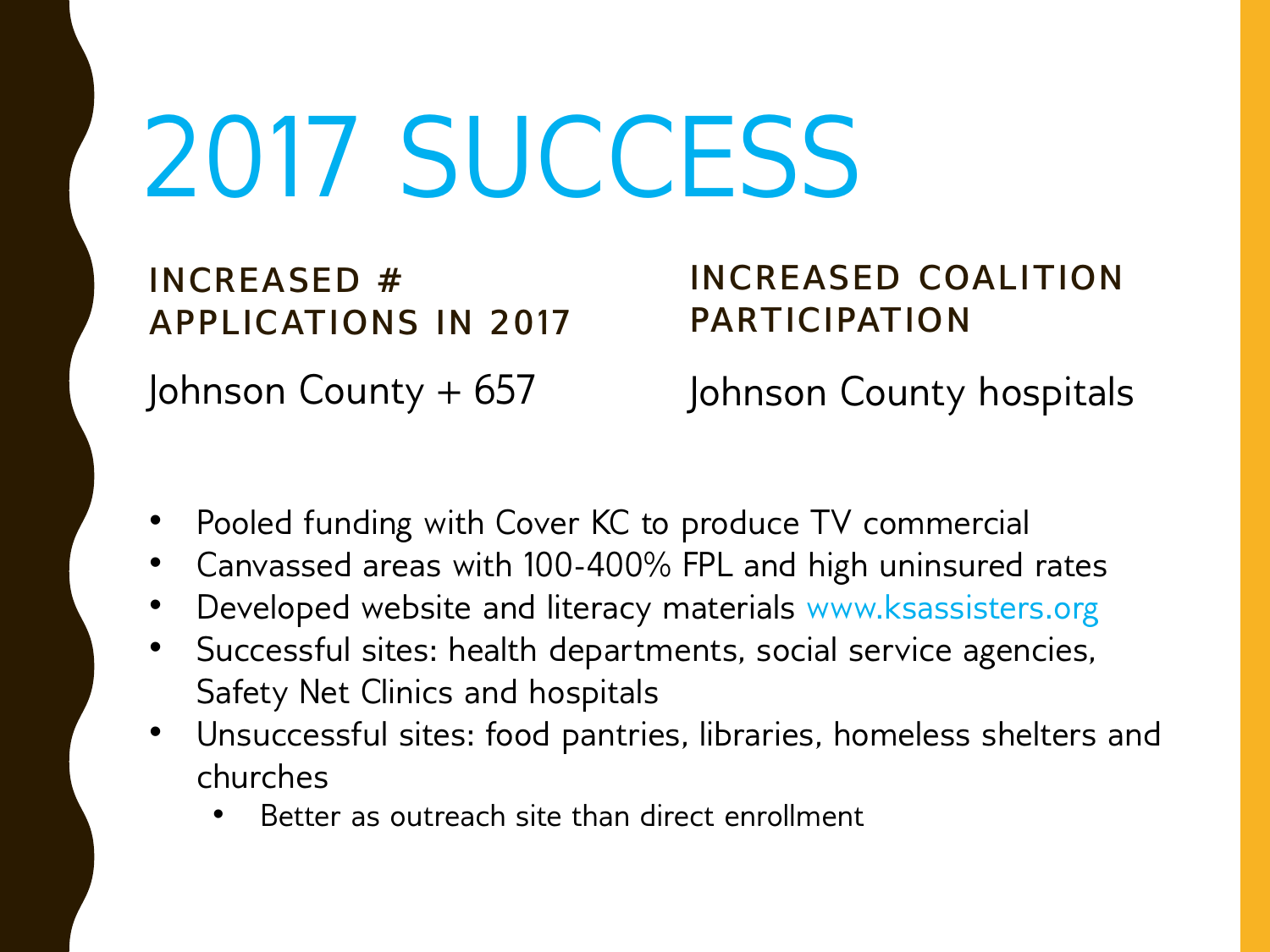

# 2017 Success
Increased coalition participation
Increased # applications in 2017
Johnson County + 657

Johnson County hospitals

Pooled funding with Cover KC to produce TV commercial
Canvassed areas with 100-400% FPL and high uninsured rates
Developed website and literacy materials www.ksassisters.org
Successful sites: health departments, social service agencies, Safety Net Clinics and hospitals
Unsuccessful sites: food pantries, libraries, homeless shelters and churches
Better as outreach site than direct enrollment